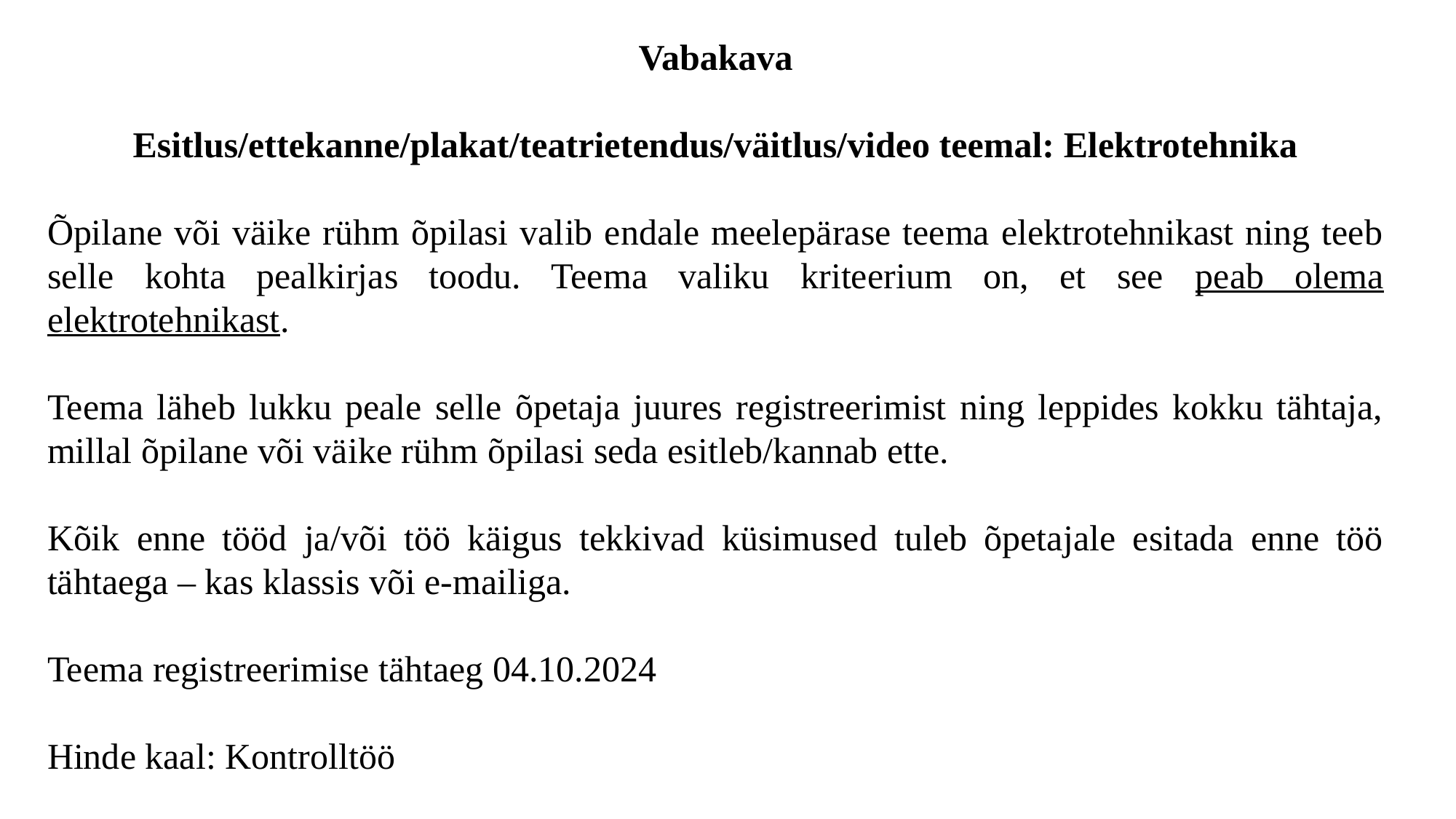

Vabakava

Esitlus/ettekanne/plakat/teatrietendus/väitlus/video teemal: Elektrotehnika

Õpilane või väike rühm õpilasi valib endale meelepärase teema elektrotehnikast ning teeb selle kohta pealkirjas toodu. Teema valiku kriteerium on, et see peab olema elektrotehnikast.

Teema läheb lukku peale selle õpetaja juures registreerimist ning leppides kokku tähtaja, millal õpilane või väike rühm õpilasi seda esitleb/kannab ette.

Kõik enne tööd ja/või töö käigus tekkivad küsimused tuleb õpetajale esitada enne töö tähtaega – kas klassis või e-mailiga.

Teema registreerimise tähtaeg 04.10.2024

Hinde kaal: Kontrolltöö